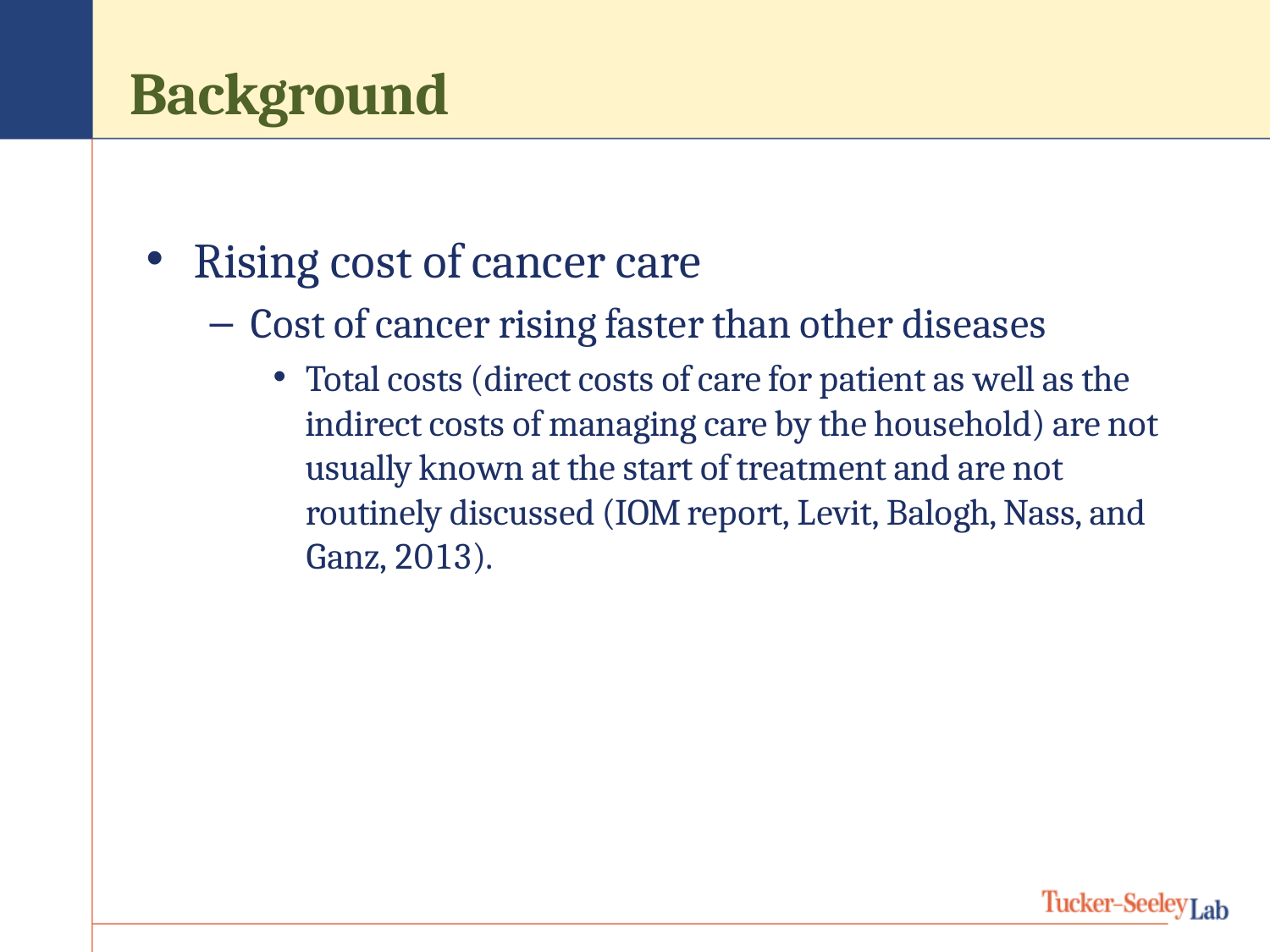

# Background
Rising cost of cancer care
Cost of cancer rising faster than other diseases
Total costs (direct costs of care for patient as well as the indirect costs of managing care by the household) are not usually known at the start of treatment and are not routinely discussed (IOM report, Levit, Balogh, Nass, and Ganz, 2013).